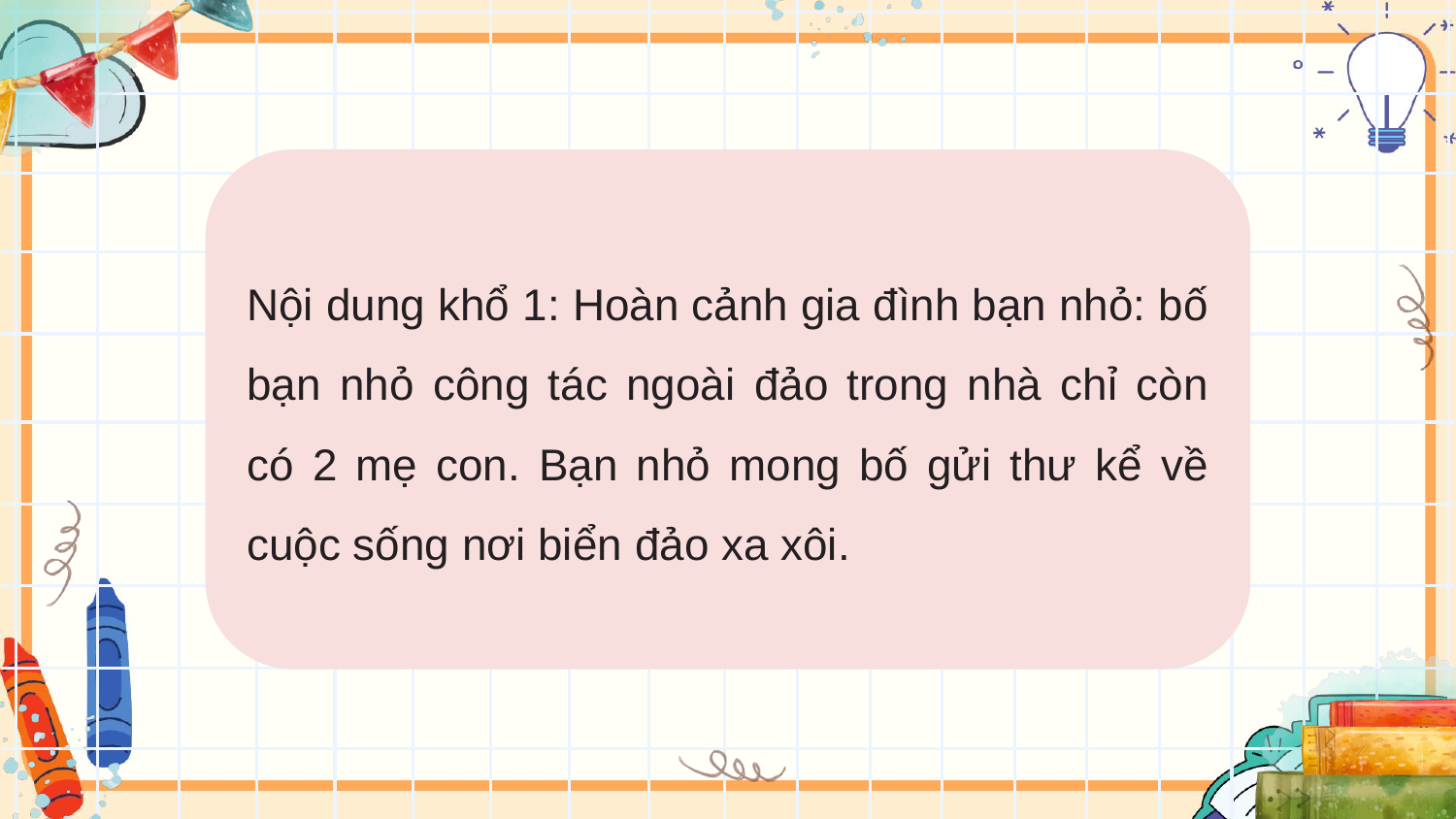

Nội dung khổ 1: Hoàn cảnh gia đình bạn nhỏ: bố bạn nhỏ công tác ngoài đảo trong nhà chỉ còn có 2 mẹ con. Bạn nhỏ mong bố gửi thư kể về cuộc sống nơi biển đảo xa xôi.